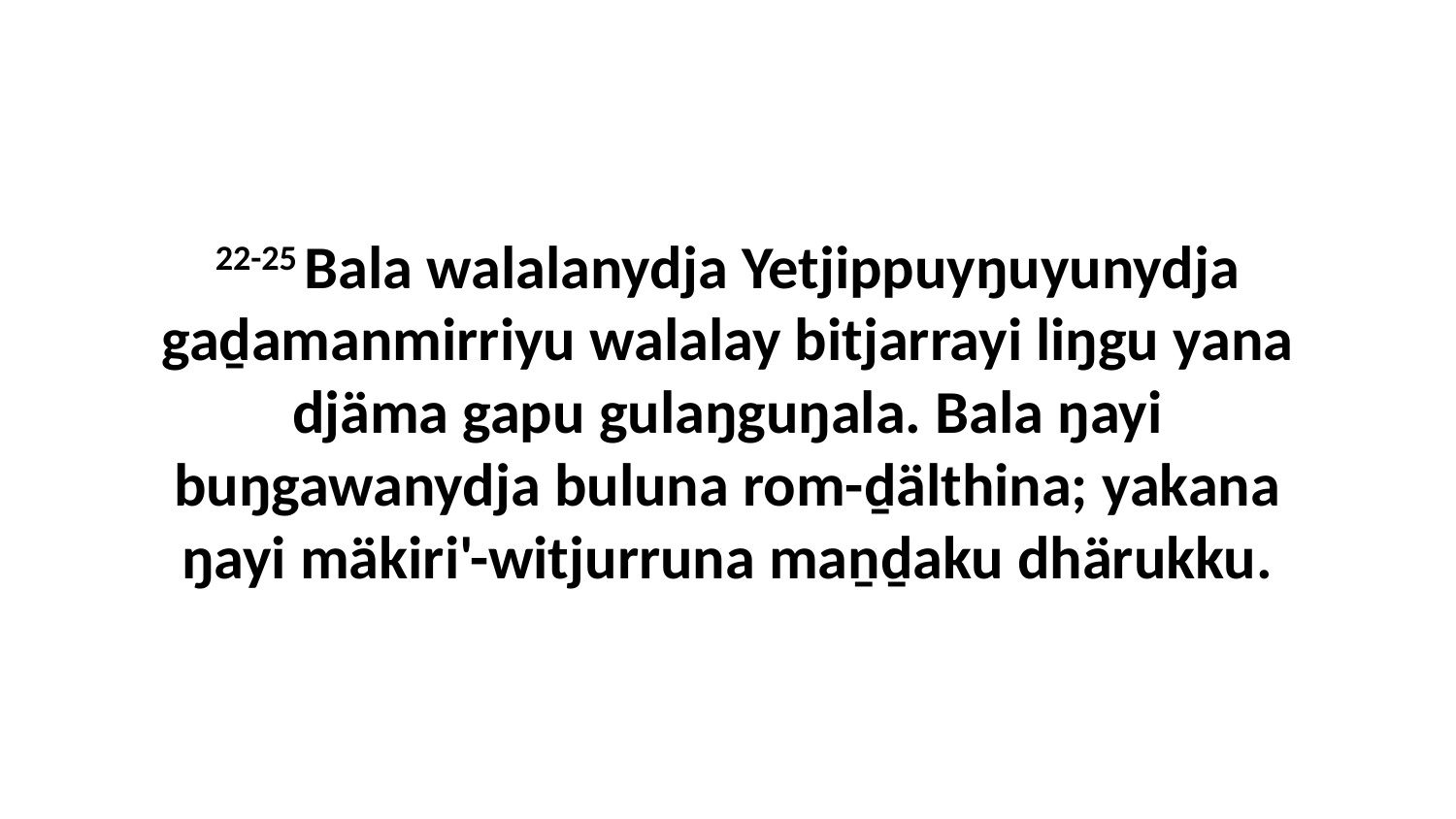

22-25 Bala walalanydja Yetjippuyŋuyunydja gaḏamanmirriyu walalay bitjarrayi liŋgu yana djäma gapu gulaŋguŋala. Bala ŋayi buŋgawanydja buluna rom-ḏälthina; yakana ŋayi mäkiri'-witjurruna maṉḏaku dhärukku.